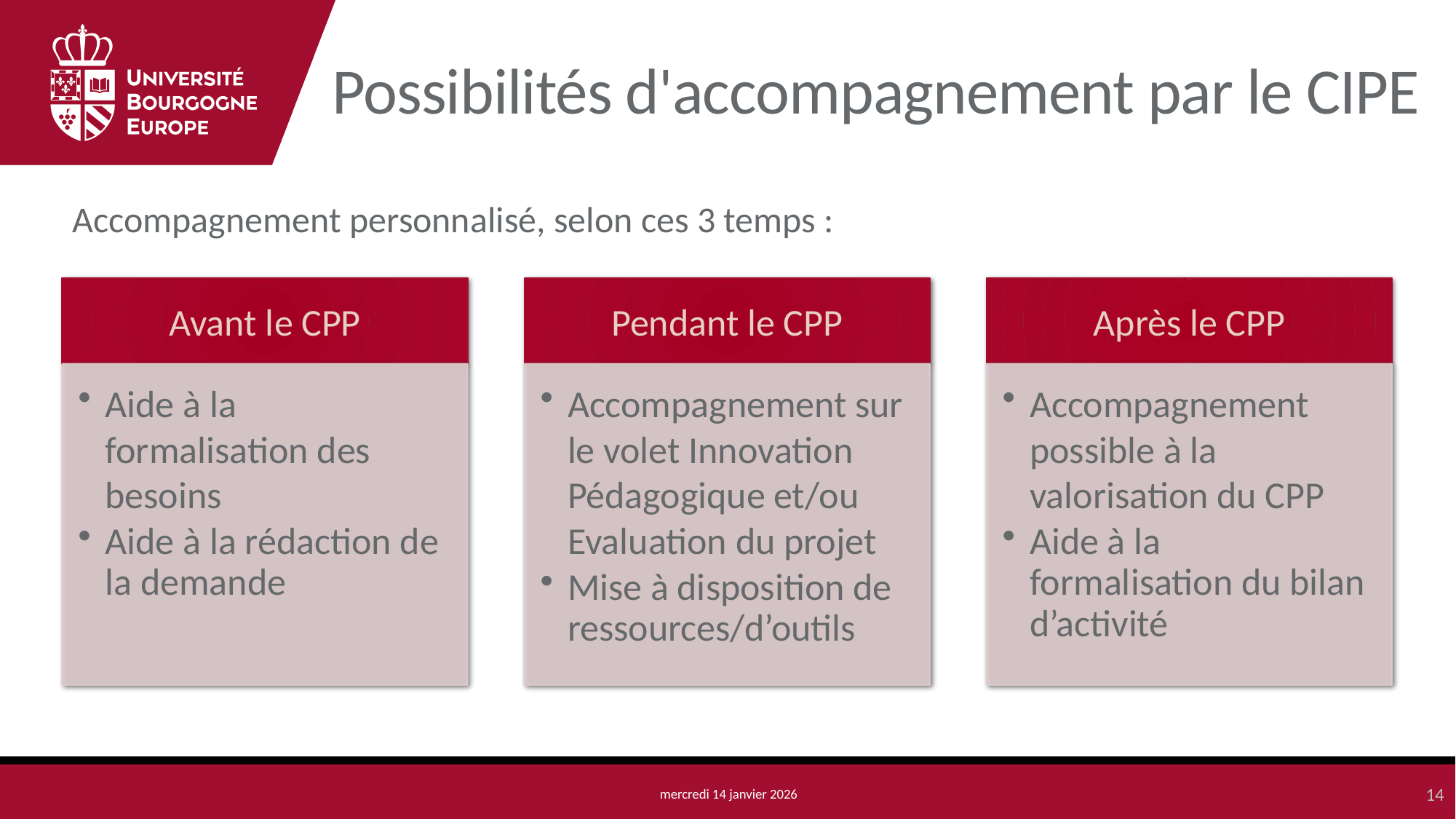

# Possibilités d'accompagnement par le CIPE
Accompagnement personnalisé, selon ces 3 temps :
Avant le CPP
Aide à la formalisation des besoins
Aide à la rédaction de la demande
Pendant le CPP
Accompagnement sur le volet Innovation Pédagogique et/ou Evaluation du projet
Mise à disposition de ressources/d’outils
Après le CPP
Accompagnement possible à la valorisation du CPP
Aide à la formalisation du bilan d’activité
14